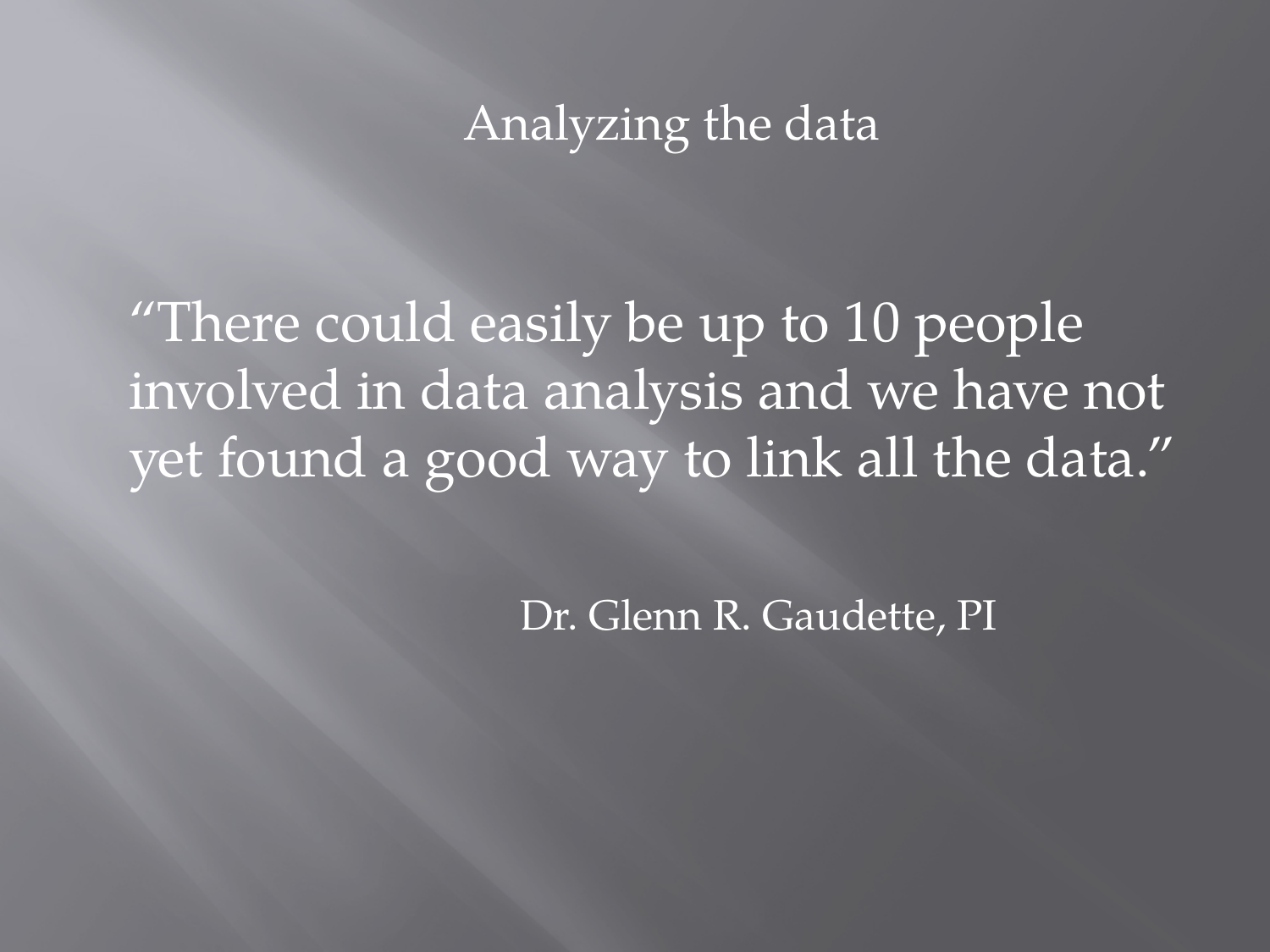

Analyzing the data
“There could easily be up to 10 people involved in data analysis and we have not yet found a good way to link all the data.”
	Dr. Glenn R. Gaudette, PI